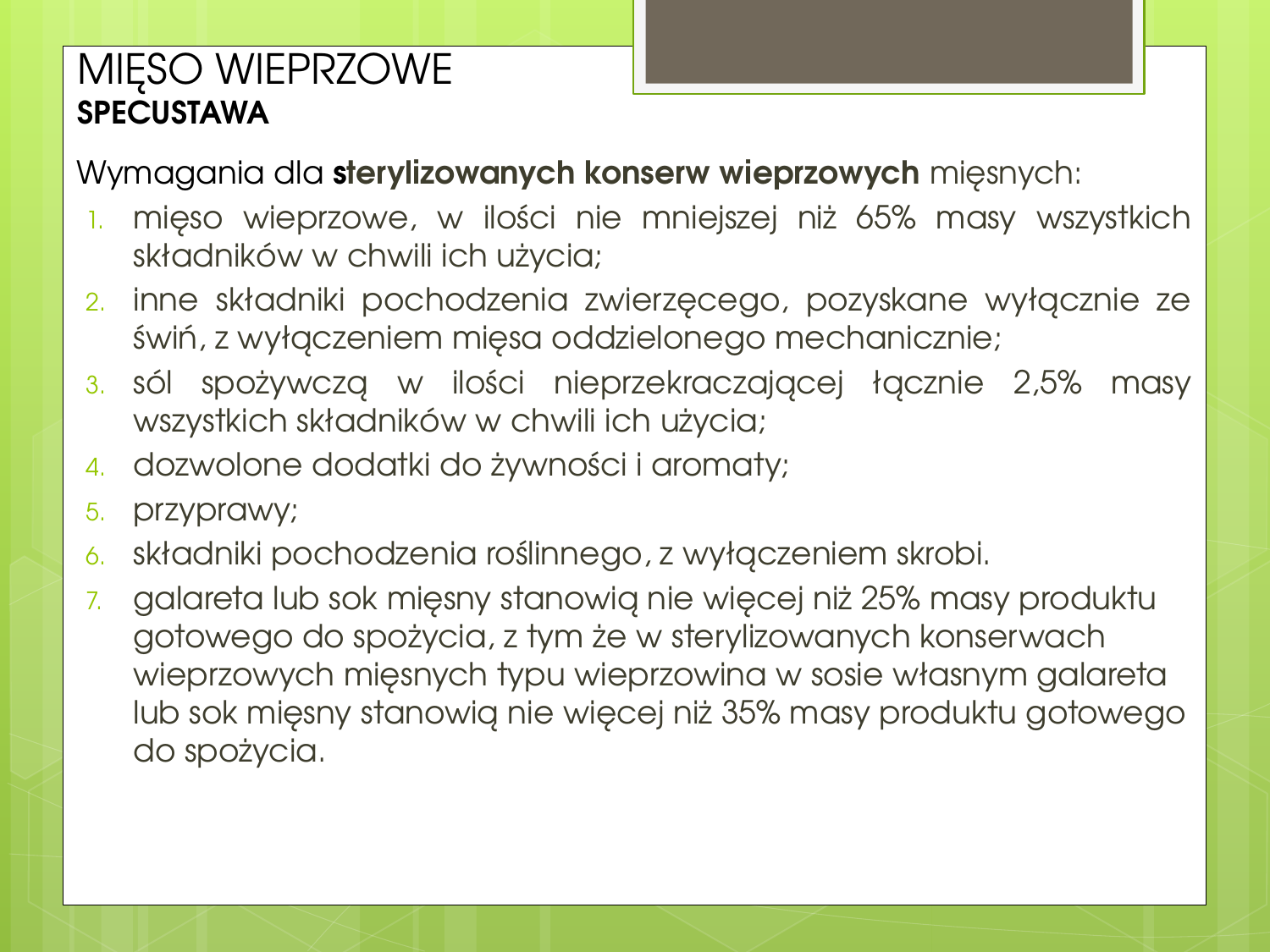

# MIĘSO WIEPRZOWE SPECUSTAWA
Wymagania dla sterylizowanych konserw wieprzowych mięsnych:
mięso wieprzowe, w ilości nie mniejszej niż 65% masy wszystkich składników w chwili ich użycia;
inne składniki pochodzenia zwierzęcego, pozyskane wyłącznie ze świń, z wyłączeniem mięsa oddzielonego mechanicznie;
sól spożywczą w ilości nieprzekraczającej łącznie 2,5% masy wszystkich składników w chwili ich użycia;
dozwolone dodatki do żywności i aromaty;
przyprawy;
składniki pochodzenia roślinnego, z wyłączeniem skrobi.
galareta lub sok mięsny stanowią nie więcej niż 25% masy produktu gotowego do spożycia, z tym że w sterylizowanych konserwach wieprzowych mięsnych typu wieprzowina w sosie własnym galareta lub sok mięsny stanowią nie więcej niż 35% masy produktu gotowego do spożycia.